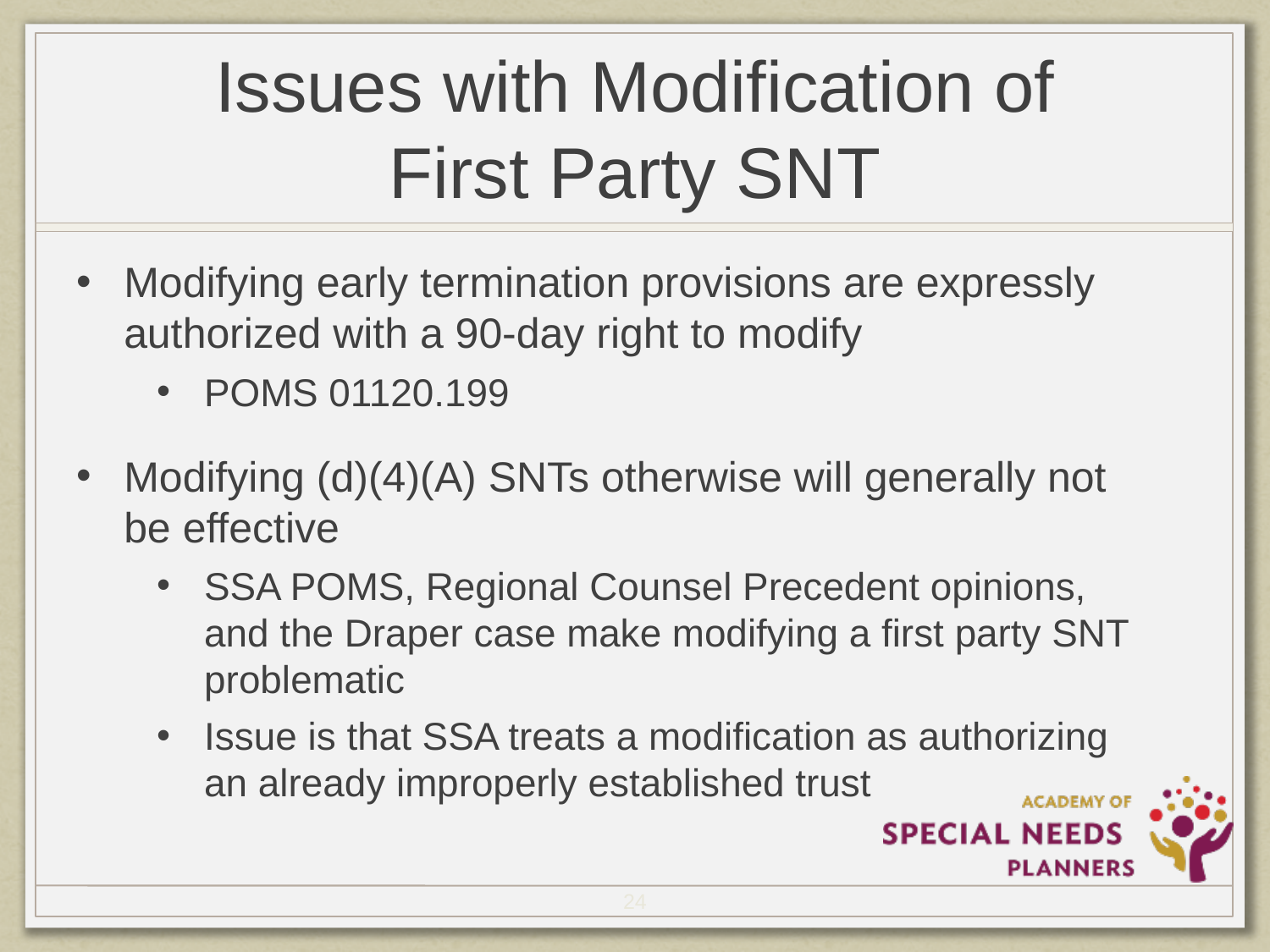

# Issues with Modification of First Party SNT
Modifying early termination provisions are expressly authorized with a 90-day right to modify
POMS 01120.199
Modifying (d)(4)(A) SNTs otherwise will generally not be effective
SSA POMS, Regional Counsel Precedent opinions, and the Draper case make modifying a first party SNT problematic
Issue is that SSA treats a modification as authorizing an already improperly established trust
24